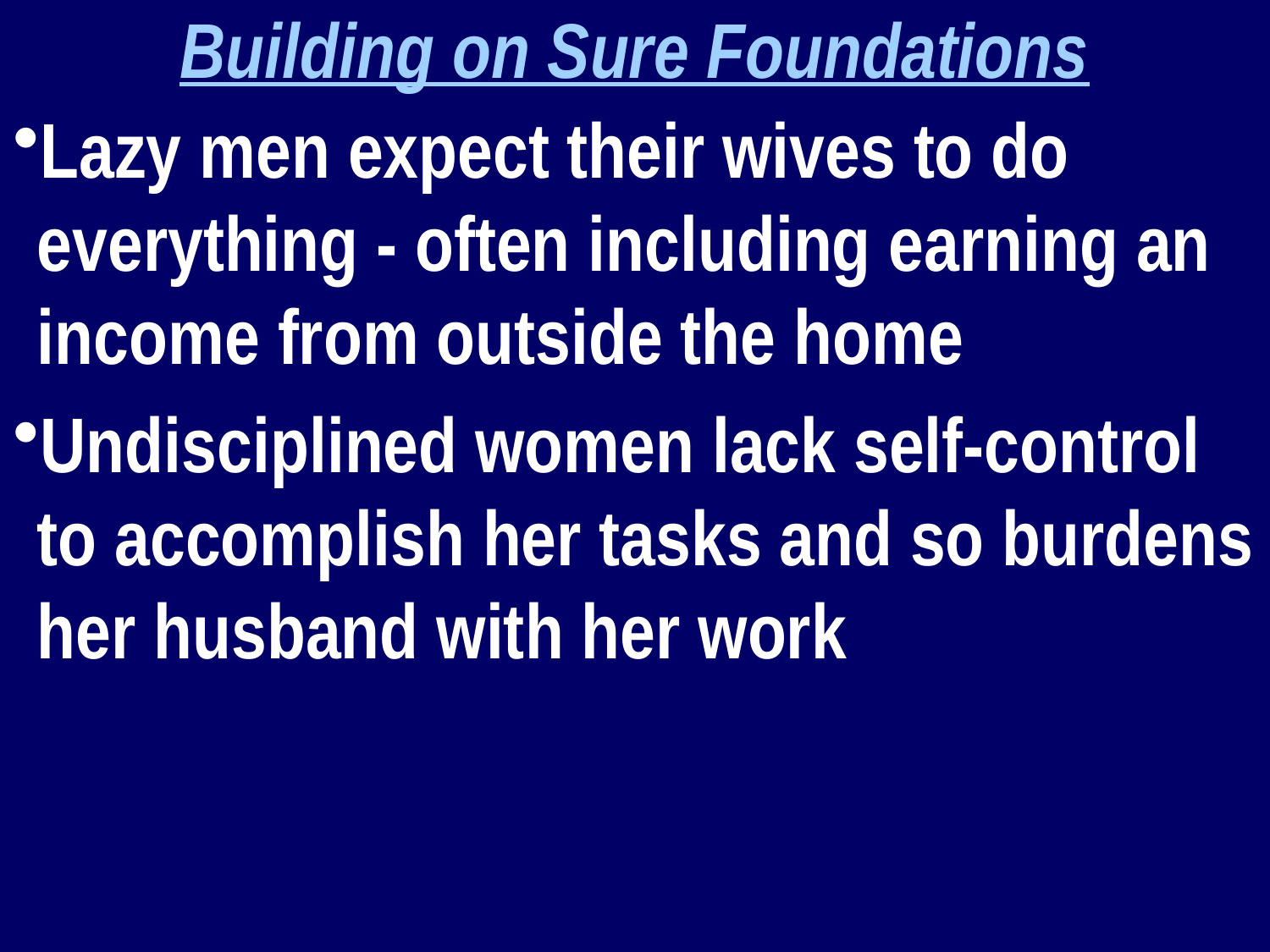

Building on Sure Foundations
Lazy men expect their wives to do everything - often including earning an income from outside the home
Undisciplined women lack self-control to accomplish her tasks and so burdens her husband with her work